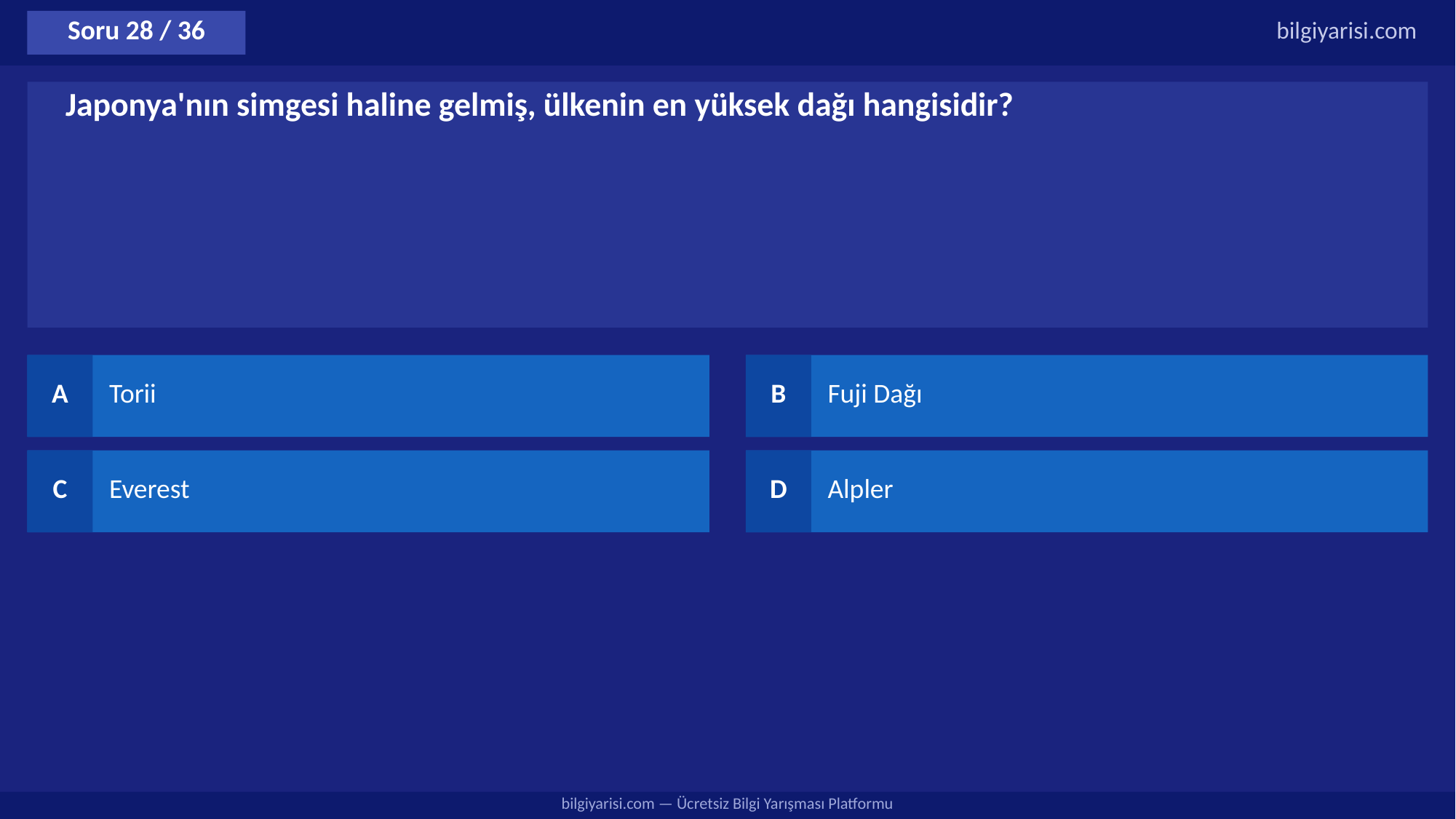

Soru 28 / 36
bilgiyarisi.com

Japonya'nın simgesi haline gelmiş, ülkenin en yüksek dağı hangisidir?

A
Torii

B
Fuji Dağı

C
Everest

D
Alpler
bilgiyarisi.com — Ücretsiz Bilgi Yarışması Platformu